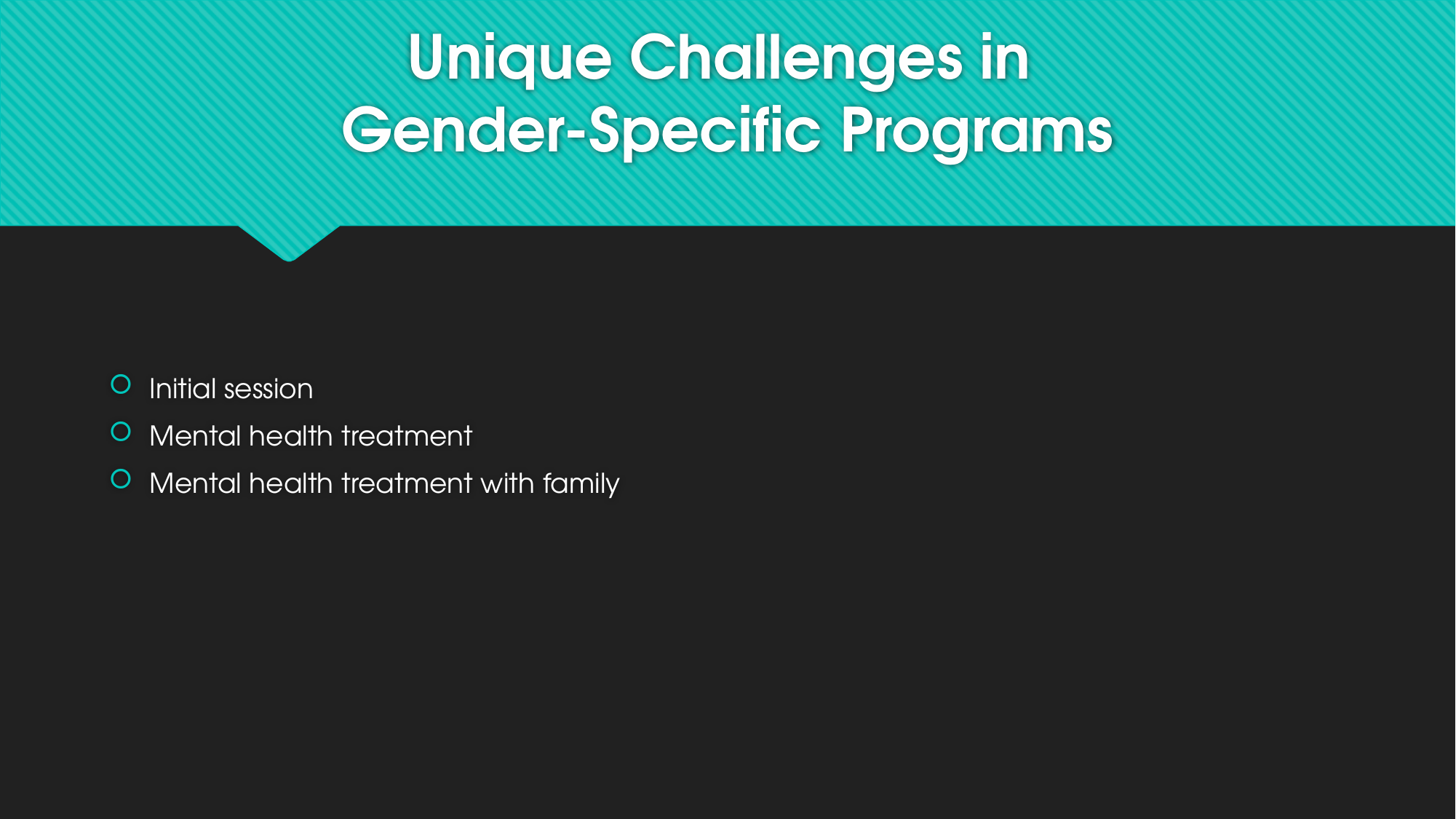

# Unique Challenges in Gender-Specific Programs
Initial session
Mental health treatment
Mental health treatment with family